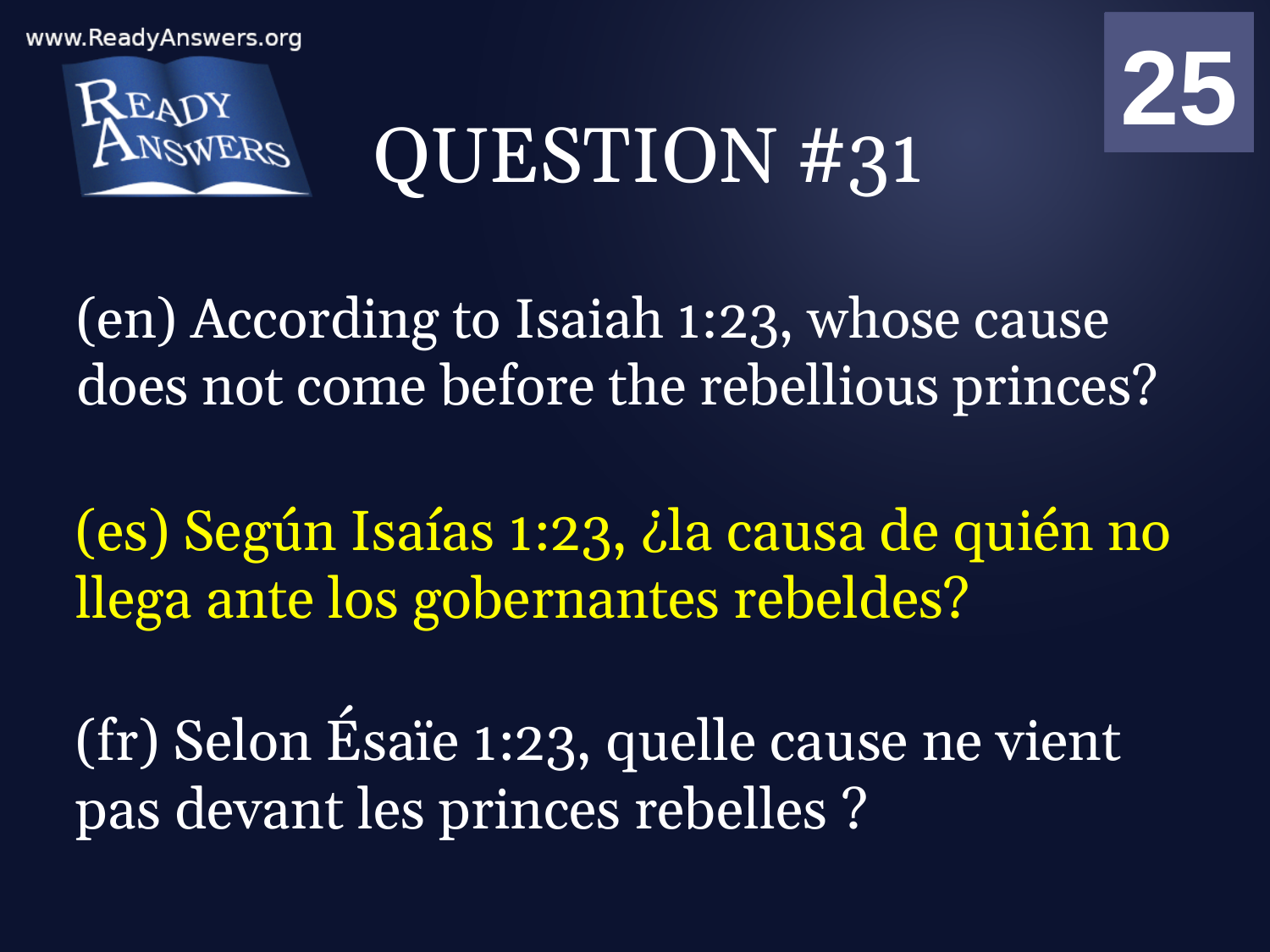

01
02
03
04
05
06
07
08
09
10
11
12
13
14
15
16
17
18
19
20
21
22
23
24
25
00
# QUESTION #31
(en) According to Isaiah 1:23, whose cause does not come before the rebellious princes?
(es) Según Isaías 1:23, ¿la causa de quién no llega ante los gobernantes rebeldes?
(fr) Selon Ésaïe 1:23, quelle cause ne vient pas devant les princes rebelles ?